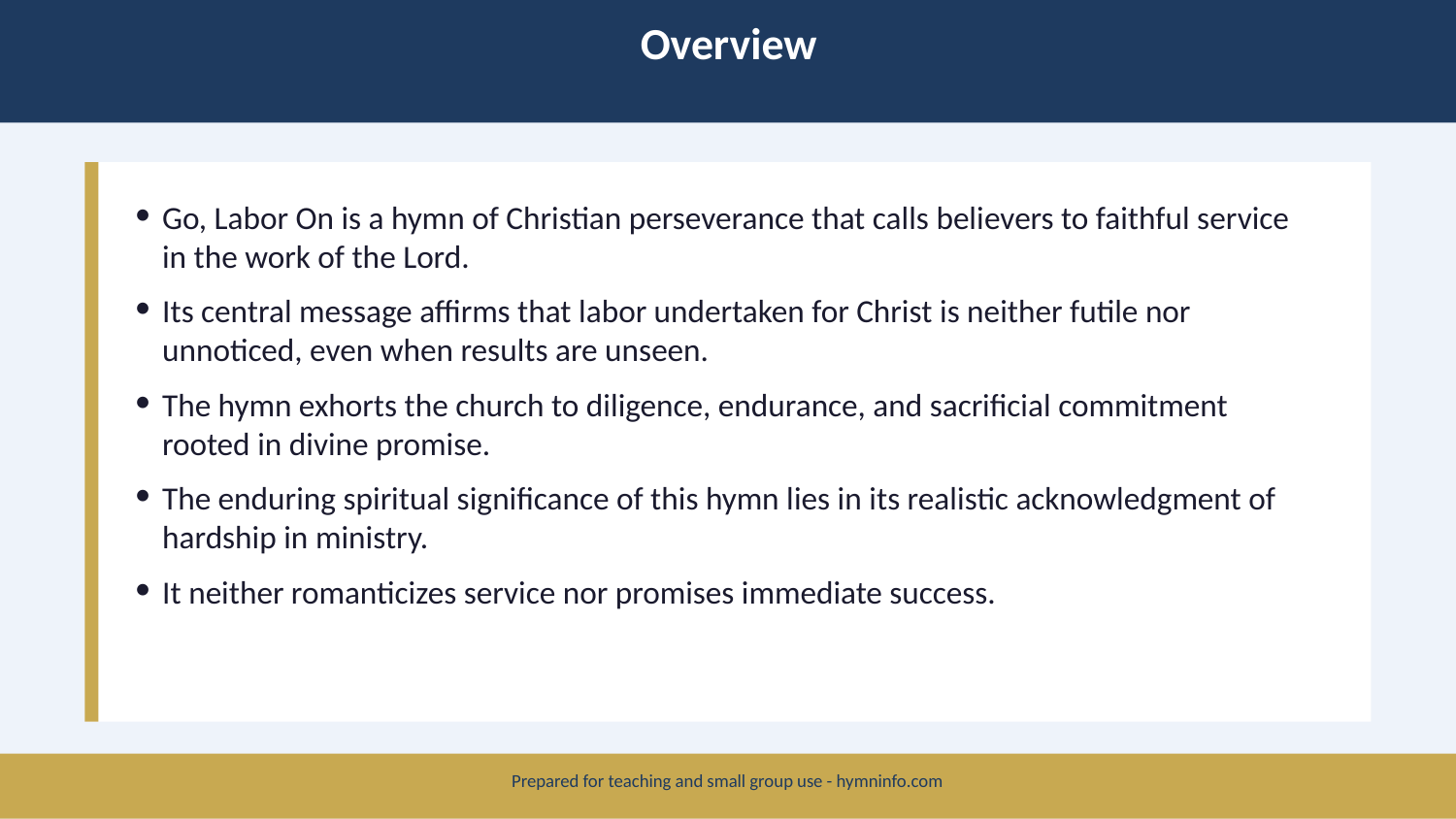

Overview

Go, Labor On is a hymn of Christian perseverance that calls believers to faithful service in the work of the Lord.
Its central message affirms that labor undertaken for Christ is neither futile nor unnoticed, even when results are unseen.
The hymn exhorts the church to diligence, endurance, and sacrificial commitment rooted in divine promise.
The enduring spiritual significance of this hymn lies in its realistic acknowledgment of hardship in ministry.
It neither romanticizes service nor promises immediate success.

Prepared for teaching and small group use - hymninfo.com